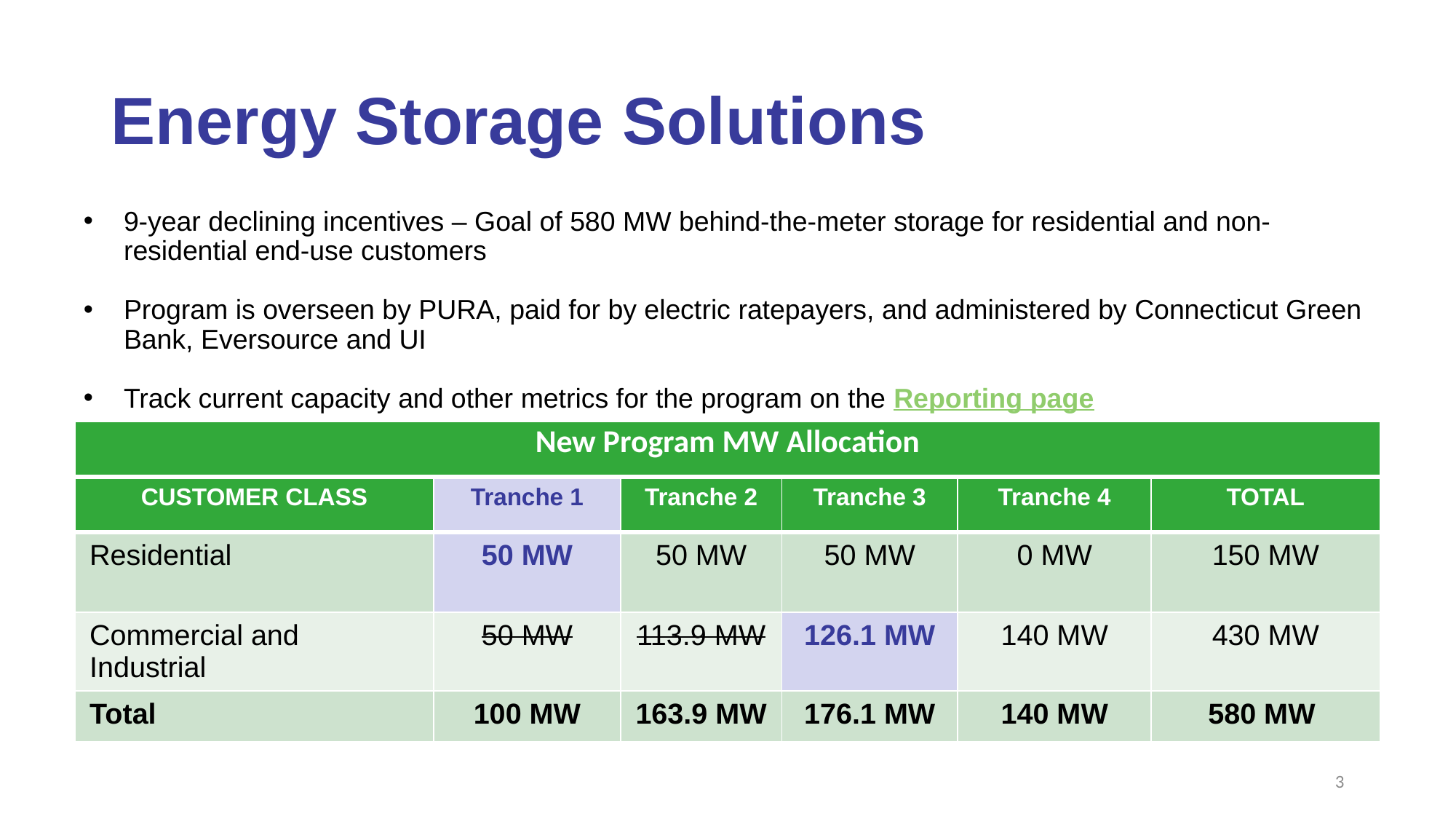

# Energy Storage Solutions
9-year declining incentives – Goal of 580 MW behind-the-meter storage for residential and non-residential end-use customers
Program is overseen by PURA, paid for by electric ratepayers, and administered by Connecticut Green Bank, Eversource and UI
Track current capacity and other metrics for the program on the Reporting page
| New Program MW Allocation |  |  |  |  |  |
| --- | --- | --- | --- | --- | --- |
| CUSTOMER CLASS​ | Tranche 1​ | Tranche 2​ | Tranche 3 | Tranche 4 | TOTAL​ |
| Residential​ | 50 MW​ | 50 MW​ | 50 MW​ | 0 MW | 150 MW​ |
| Commercial and Industrial​ | 50 MW​ | 113.9 MW​ | 126.1 MW​ | 140 MW | 430 MW​ |
| Total​ | 100 MW​ | 163.9 MW​ | 176.1 MW​ | 140 MW | 580 MW ​ |

3